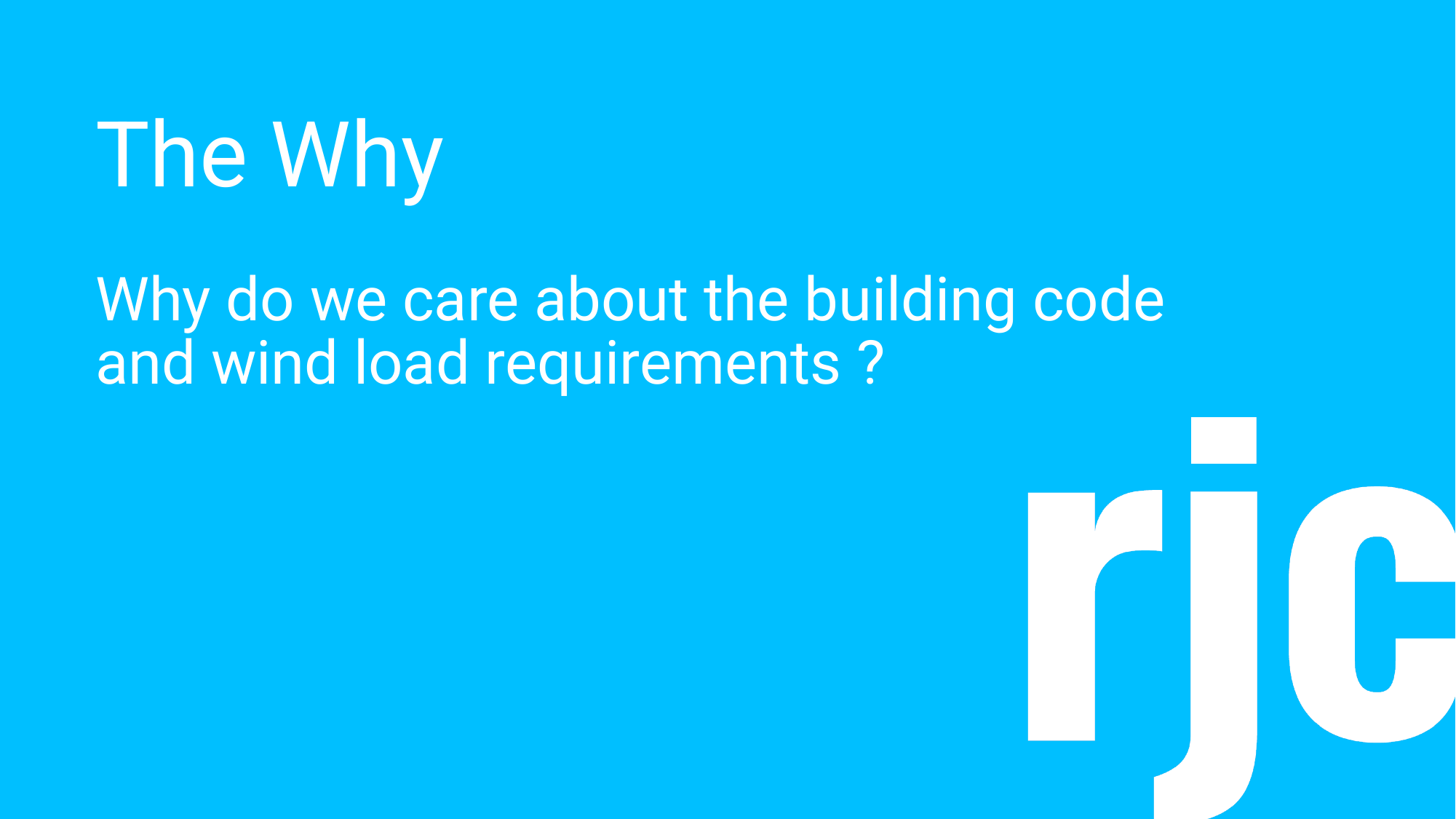

# The Why Why do we care about the building code and wind load requirements ?